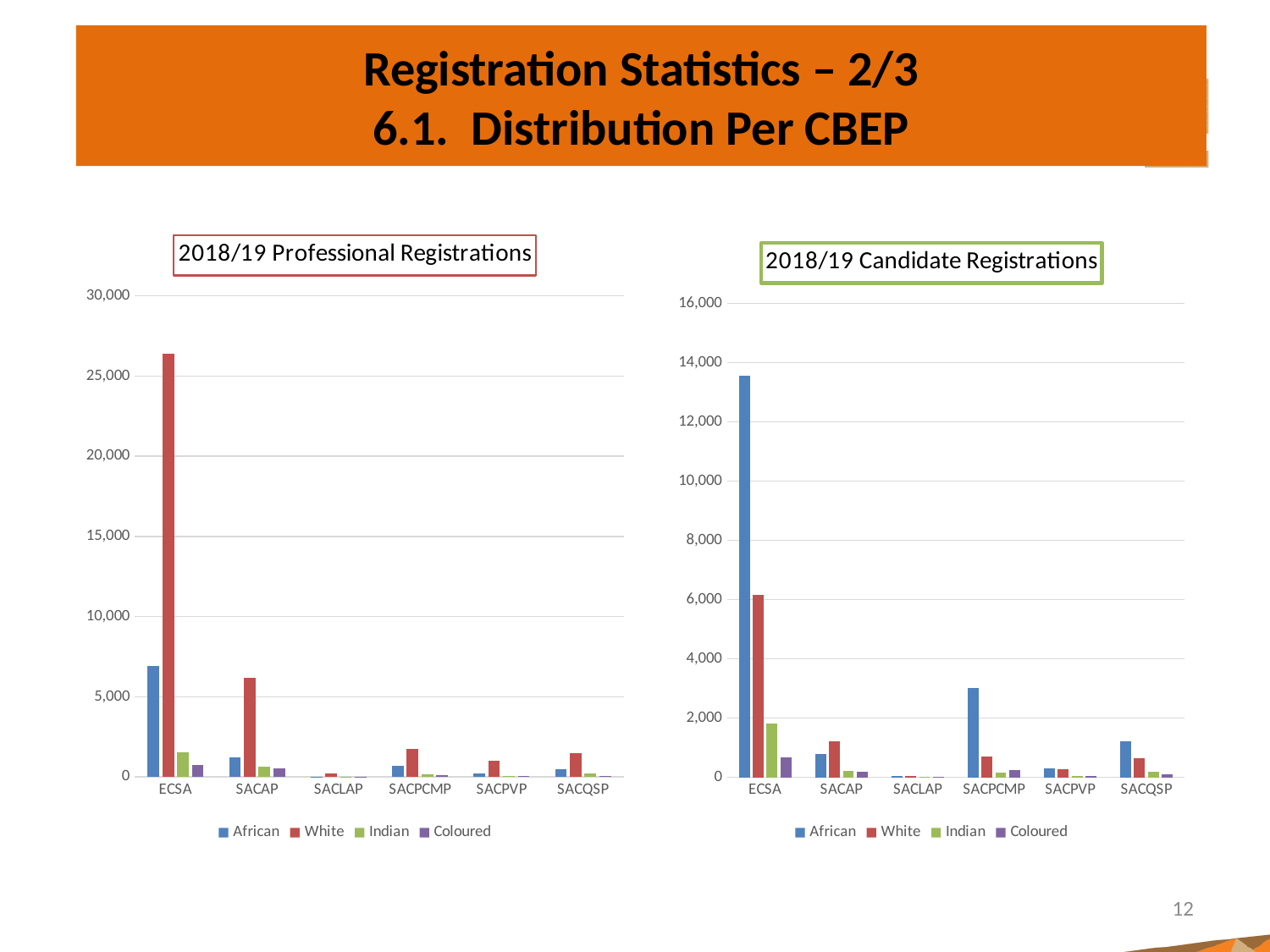

# Registration Statistics – 2/3 6.1.  Distribution Per CBEP

### Chart: 2018/19 Professional Registrations

| Category | African | White | Indian | Coloured |
|---|---|---|---|---|
| ECSA | 6908.0 | 26415.0 | 1564.0 | 753.0 |
| SACAP | 1218.0 | 6178.0 | 632.0 | 564.0 |
| SACLAP | 13.0 | 219.0 | 1.0 | 3.0 |
| SACPCMP | 681.0 | 1768.0 | 162.0 | 112.0 |
| SACPVP | 247.0 | 1039.0 | 70.0 | 63.0 |
| SACQSP | 491.0 | 1512.0 | 218.0 | 50.0 |

### Chart: 2018/19 Candidate Registrations

| Category | African | White | Indian | Coloured |
|---|---|---|---|---|
| ECSA | 13572.0 | 6147.0 | 1826.0 | 682.0 |
| SACAP | 775.0 | 1206.0 | 222.0 | 187.0 |
| SACLAP | 31.0 | 57.0 | 3.0 | 2.0 |
| SACPCMP | 3007.0 | 715.0 | 149.0 | 249.0 |
| SACPVP | 309.0 | 268.0 | 43.0 | 36.0 |
| SACQSP | 1212.0 | 642.0 | 191.0 | 106.0 |
12